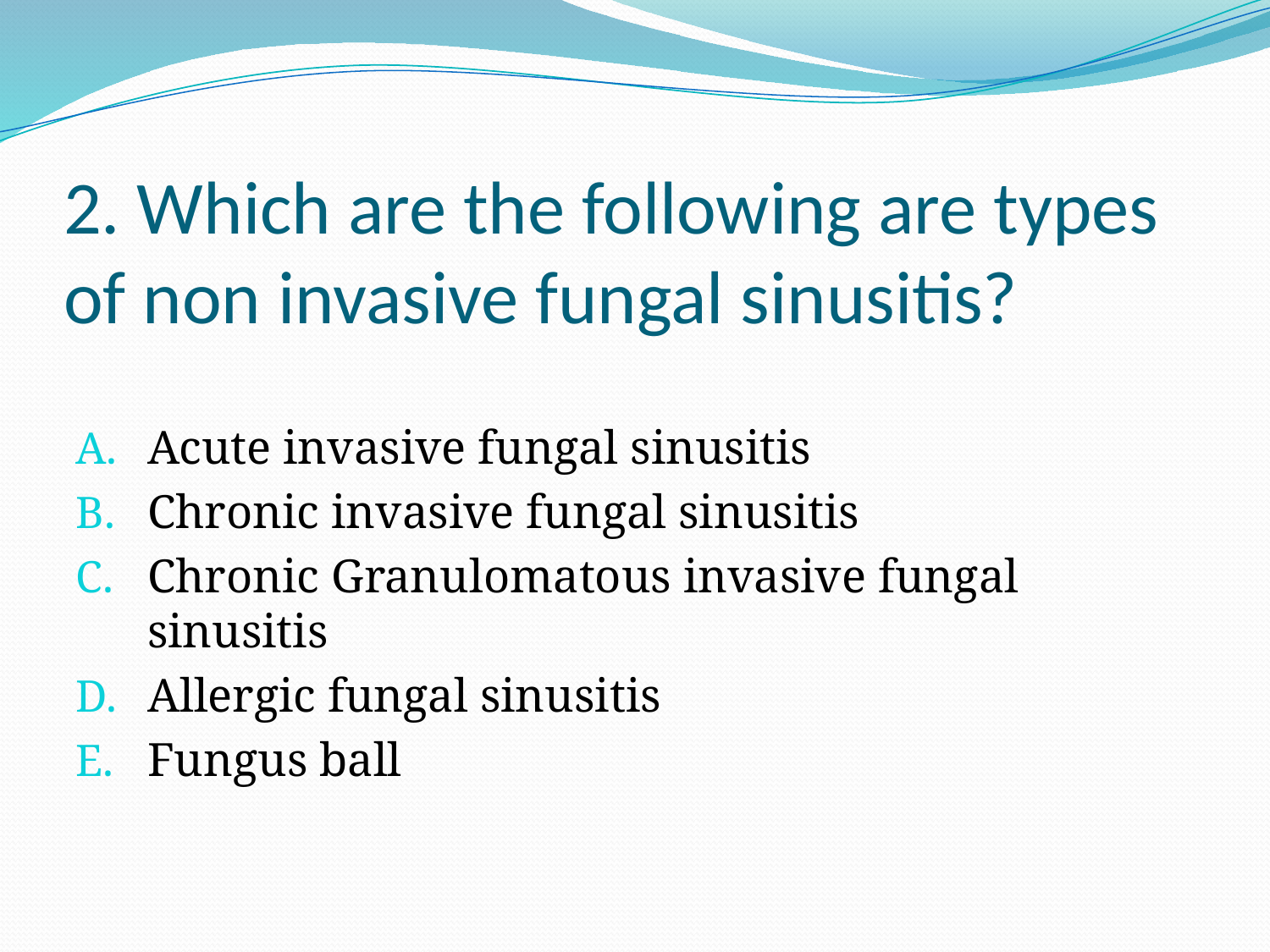

# 2. Which are the following are types of non invasive fungal sinusitis?
Acute invasive fungal sinusitis
Chronic invasive fungal sinusitis
Chronic Granulomatous invasive fungal sinusitis
Allergic fungal sinusitis
Fungus ball